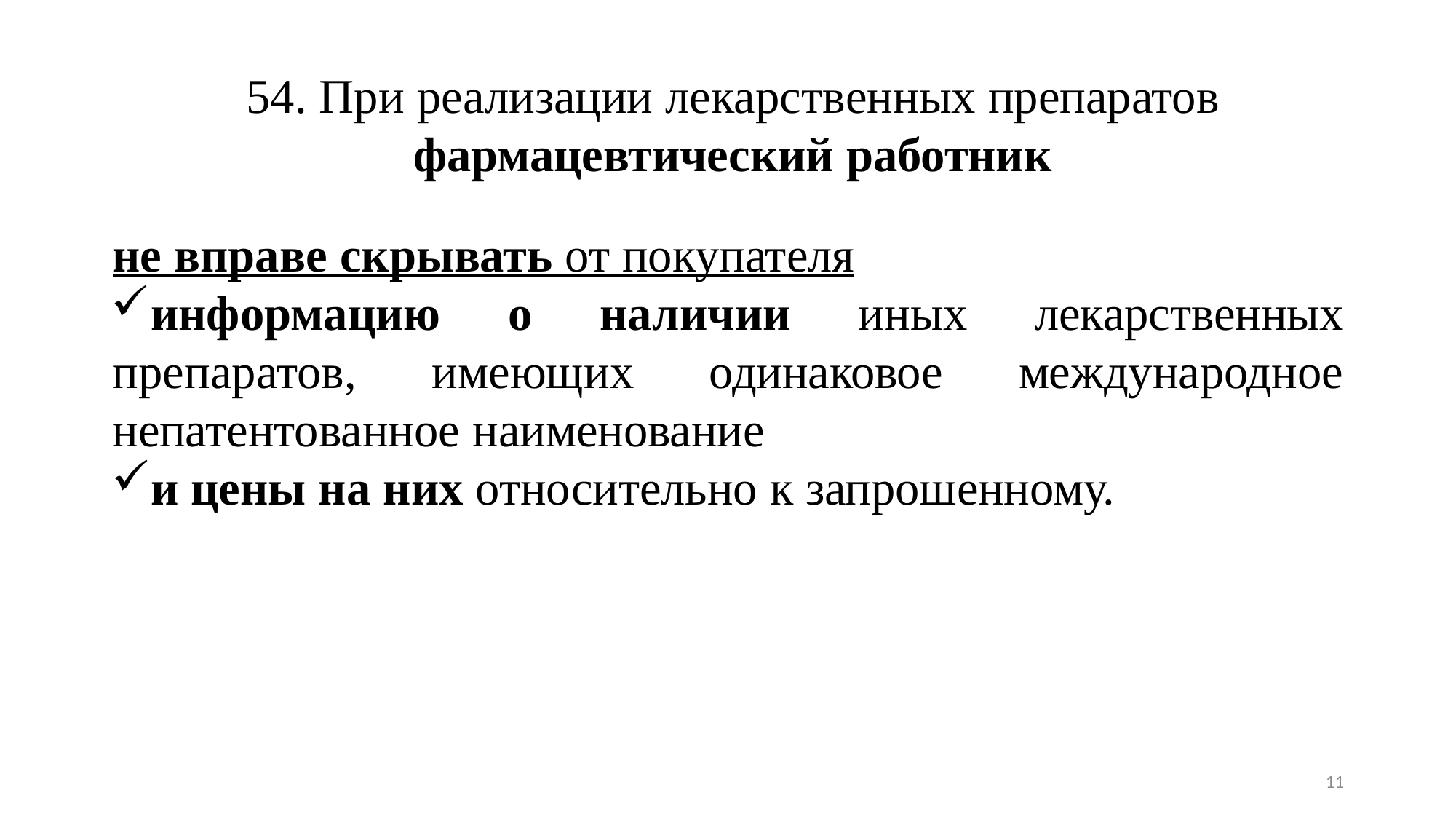

# 54. При реализации лекарственных препаратов фармацевтический работник
не вправе скрывать от покупателя
информацию о наличии иных лекарственных препаратов, имеющих одинаковое международное непатентованное наименование
и цены на них относительно к запрошенному.

11